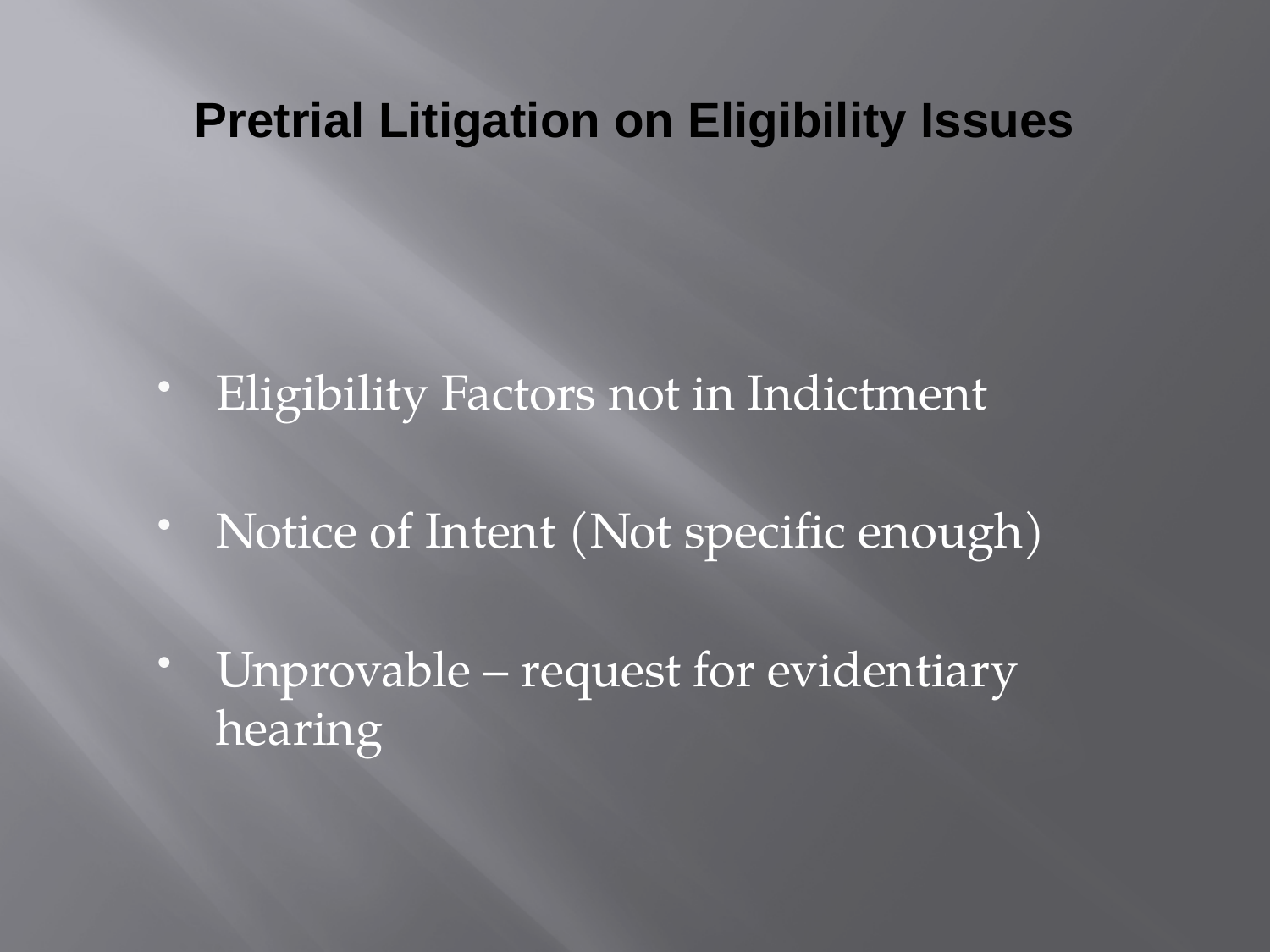

# Pretrial Litigation on Eligibility Issues

Eligibility Factors not in Indictment

Notice of Intent (Not specific enough)

Unprovable – request for evidentiary hearing